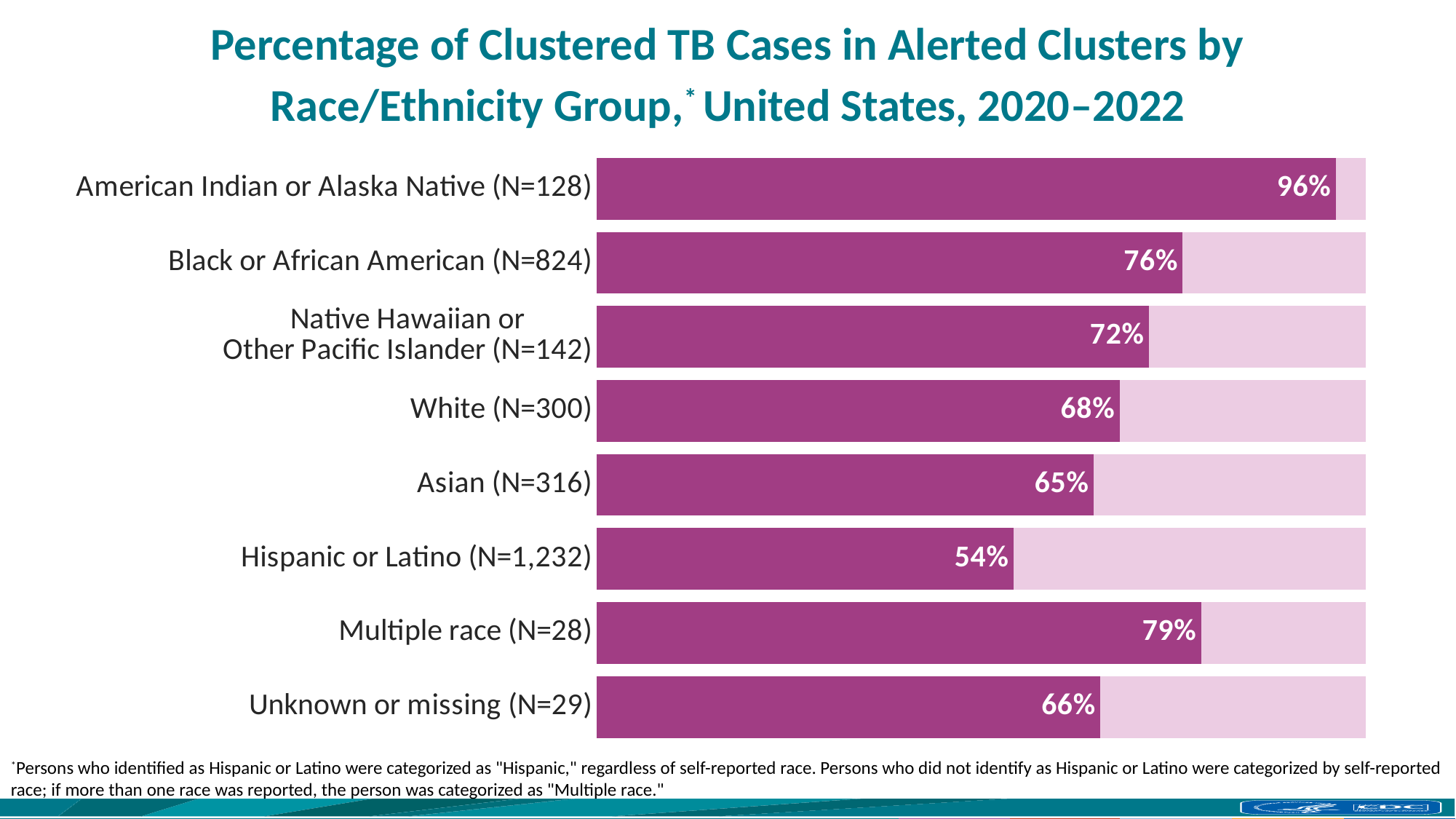

# Percentage of Clustered TB Cases in Alerted Clusters by Race/Ethnicity Group,* United States, 2020–2022

### Chart

| Category |  |  |
|---|---|---|
| American Indian or Alaska Native (N=128) | 0.961 | 0.039 |
| Black or African American (N=824) | 0.762 | 0.23800000000000002 |
| Native Hawaiian or
Other Pacific Islander (N=142) | 0.718 | 0.282 |
|  White (N=300) | 0.6799999999999999 | 0.32 |
| Asian (N=316) | 0.646 | 0.354 |
| Hispanic or Latino (N=1,232) | 0.542 | 0.45799999999999996 |
| Multiple race (N=28) | 0.786 | 0.214 |
| Unknown or missing (N=29) | 0.655 | 0.345 |
*Persons who identified as Hispanic or Latino were categorized as "Hispanic," regardless of self-reported race. Persons who did not identify as Hispanic or Latino were categorized by self-reported race; if more than one race was reported, the person was categorized as "Multiple race."